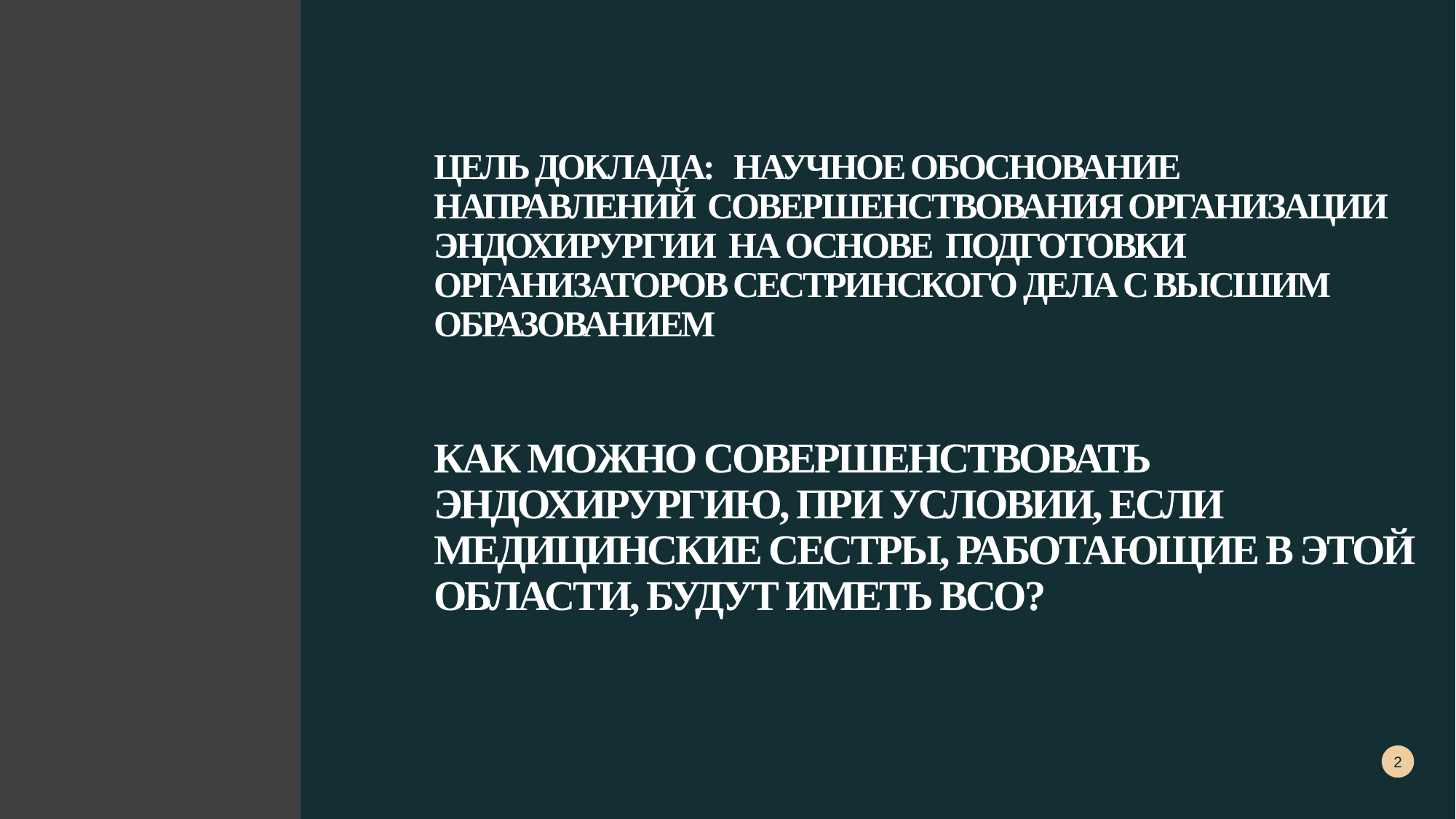

# Цель доклада:   Научное обоснование направлений  совершенствования организации  эндохирургии  на основе  подготовки организаторов сестринского дела с высшим образованием как можно совершенствовать  эндохирургию, при условии, если медицинские сестры, работающие в этой области, будут иметь ВСО?

2